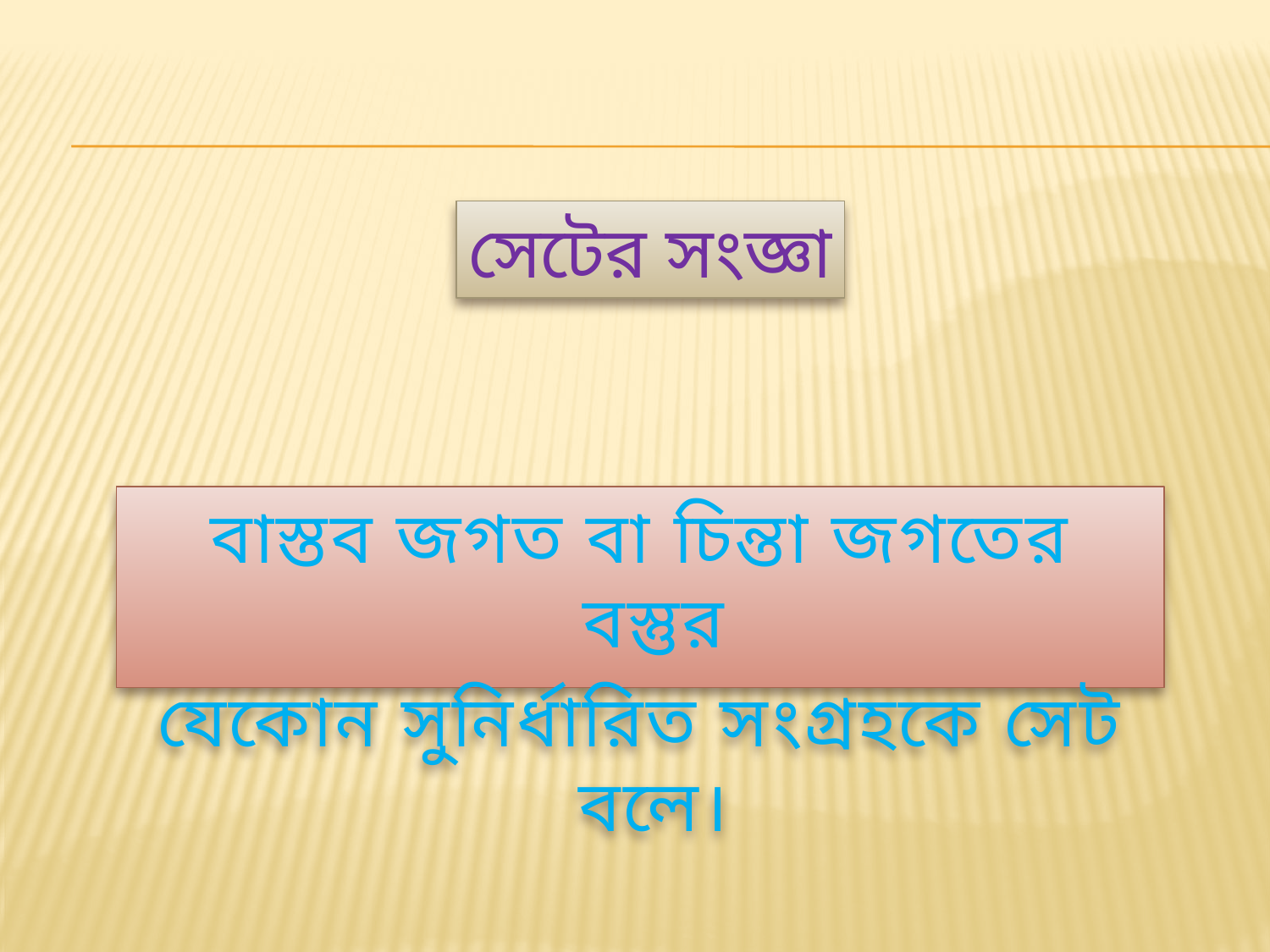

সেটের সংজ্ঞা
বাস্তব জগত বা চিন্তা জগতের বস্তুর
যেকোন সুনির্ধারিত সংগ্রহকে সেট বলে।